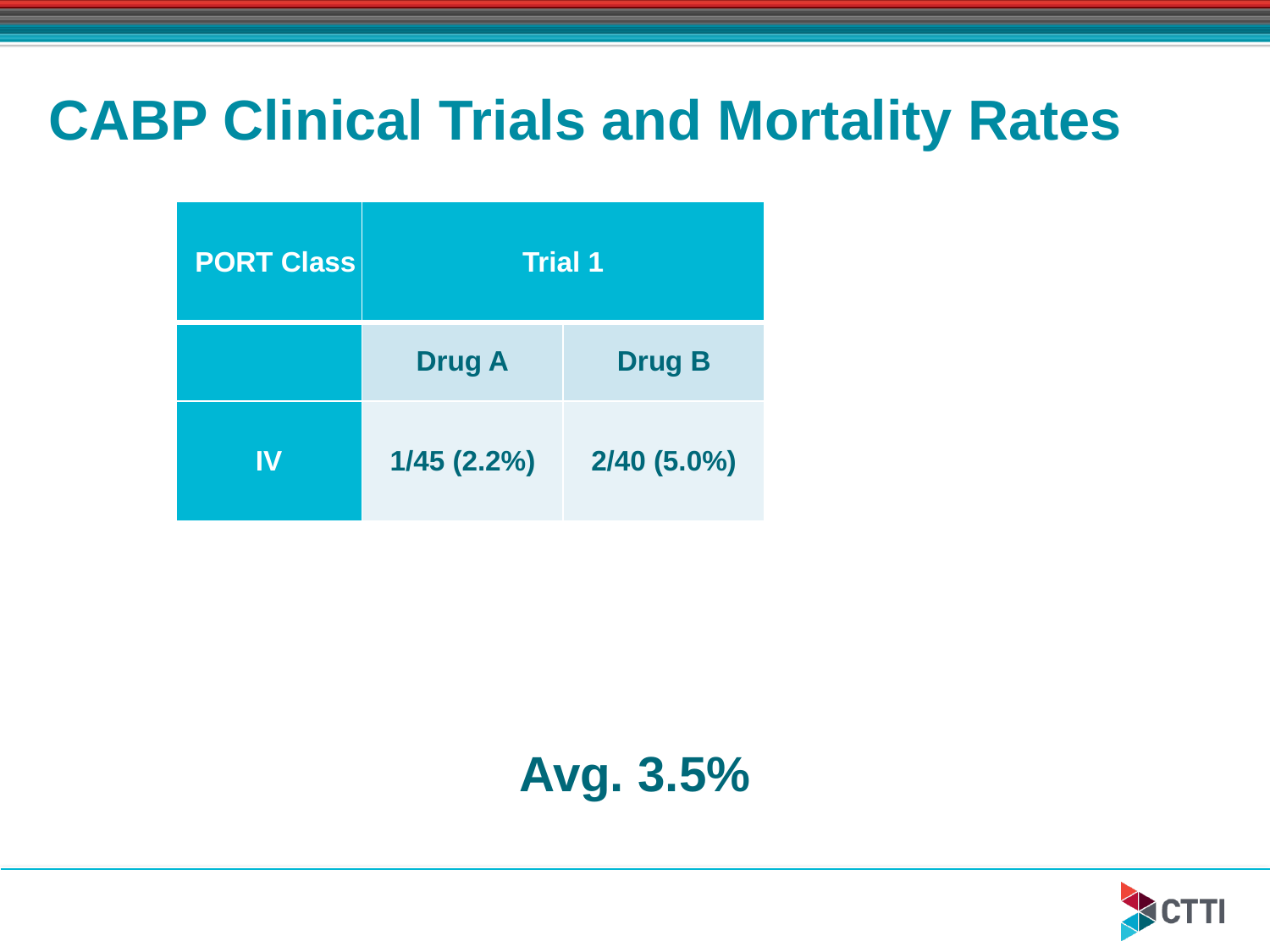

# CABP Clinical Trials and Mortality Rates
| PORT Class | Trial 1 |  |
| --- | --- | --- |
|  | Drug A | Drug B |
| IV | 1/45 (2.2%) | 2/40 (5.0%) |

Avg. 3.5%